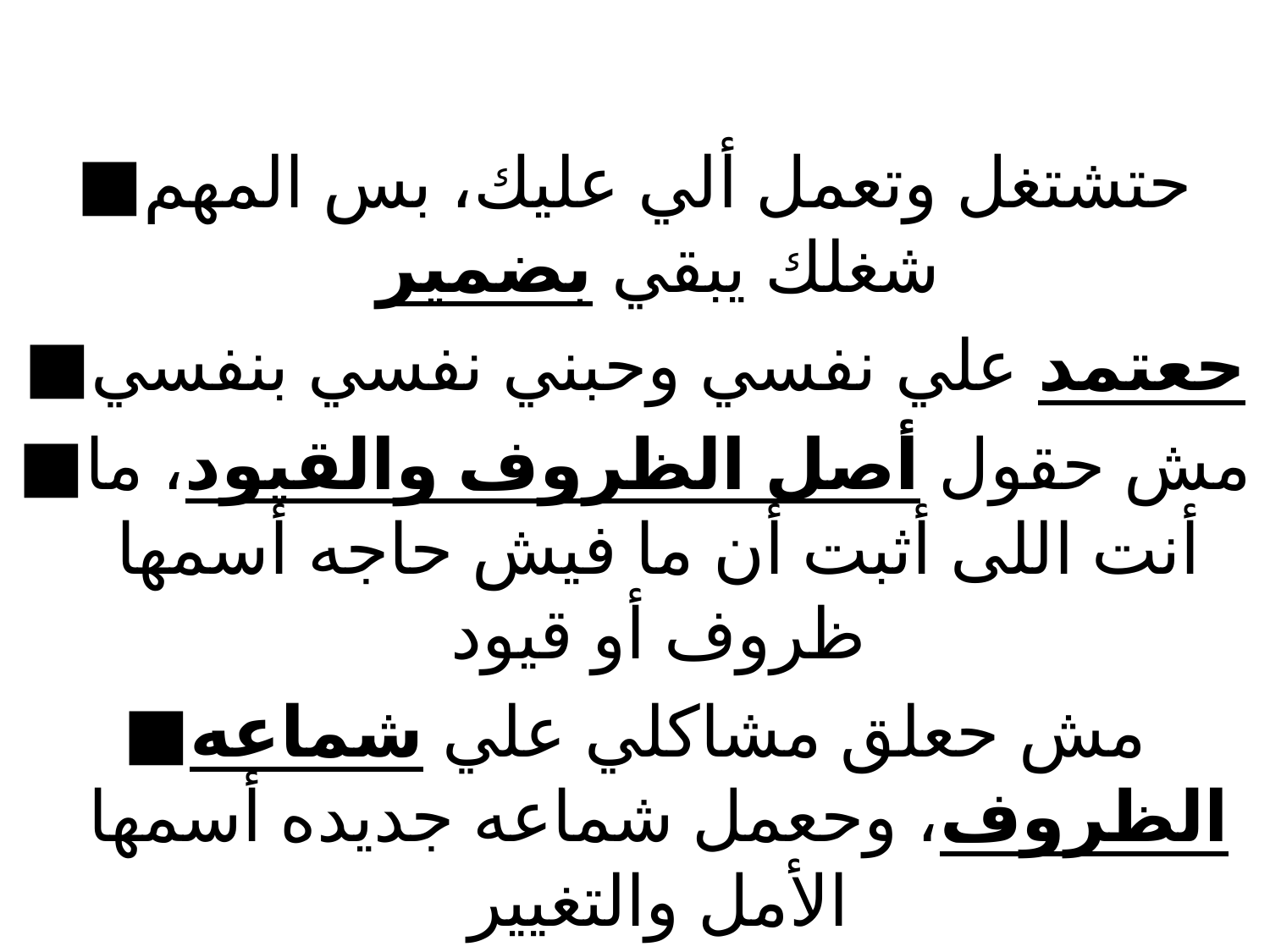

■حتشتغل وتعمل ألي عليك، بس المهم شغلك يبقي بضمير
■حعتمد علي نفسي وحبني نفسي بنفسي
■مش حقول أصل الظروف والقيود، ما أنت اللى أثبت أن ما فيش حاجه أسمها ظروف أو قيود
■مش حعلق مشاكلي علي شماعه الظروف، وحعمل شماعه جديده أسمها الأمل والتغيير